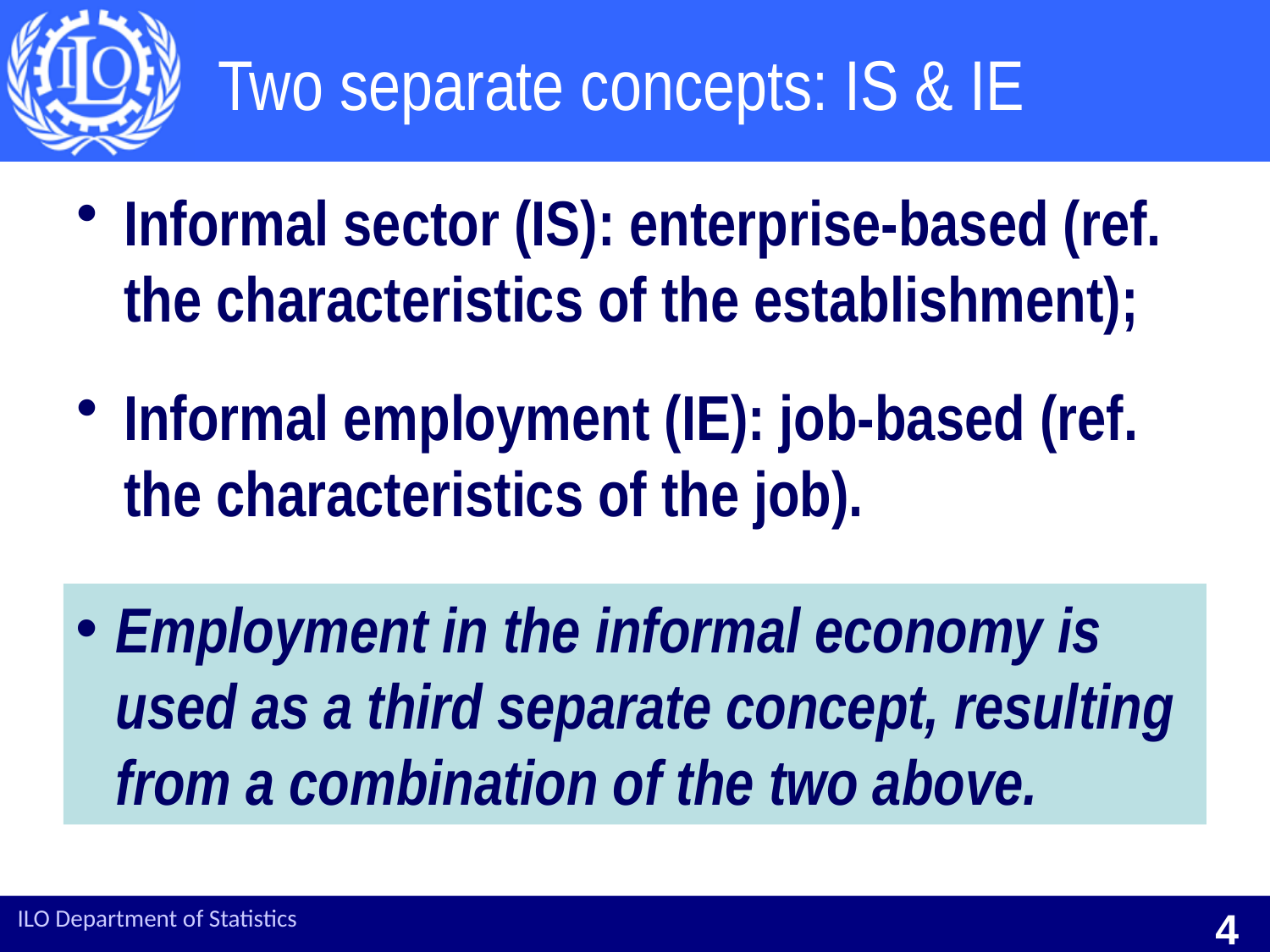

# Two separate concepts: IS & IE
Informal sector (IS): enterprise-based (ref. the characteristics of the establishment);
Informal employment (IE): job-based (ref. the characteristics of the job).
Employment in the informal economy is used as a third separate concept, resulting from a combination of the two above.
ILO Department of Statistics
4